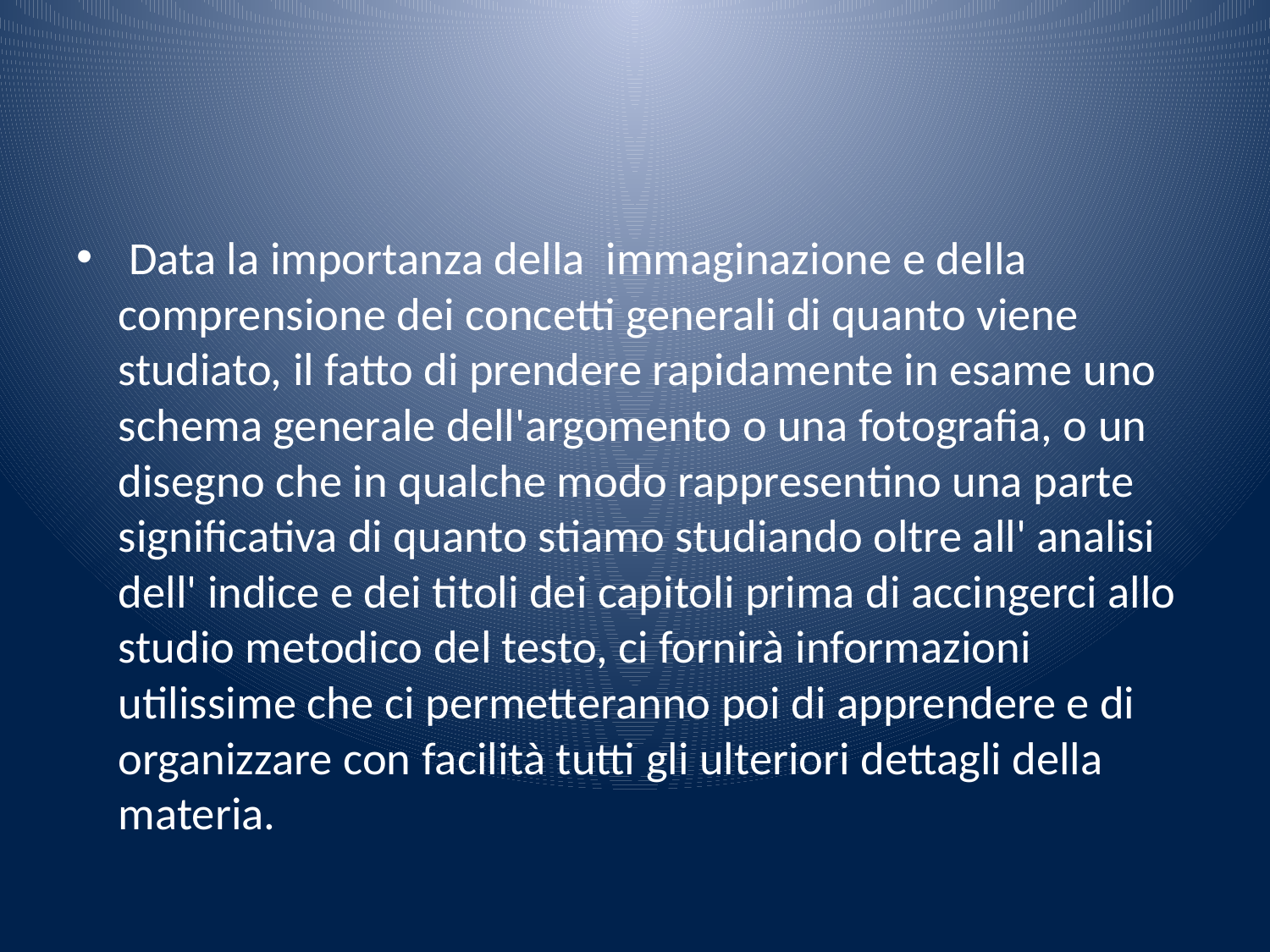

#
 Data la importanza della  immaginazione e della comprensione dei concetti generali di quanto viene studiato, il fatto di prendere rapidamente in esame uno schema generale dell'argomento o una fotografia, o un disegno che in qualche modo rappresentino una parte significativa di quanto stiamo studiando oltre all' analisi dell' indice e dei titoli dei capitoli prima di accingerci allo studio metodico del testo, ci fornirà informazioni utilissime che ci permetteranno poi di apprendere e di organizzare con facilità tutti gli ulteriori dettagli della materia.